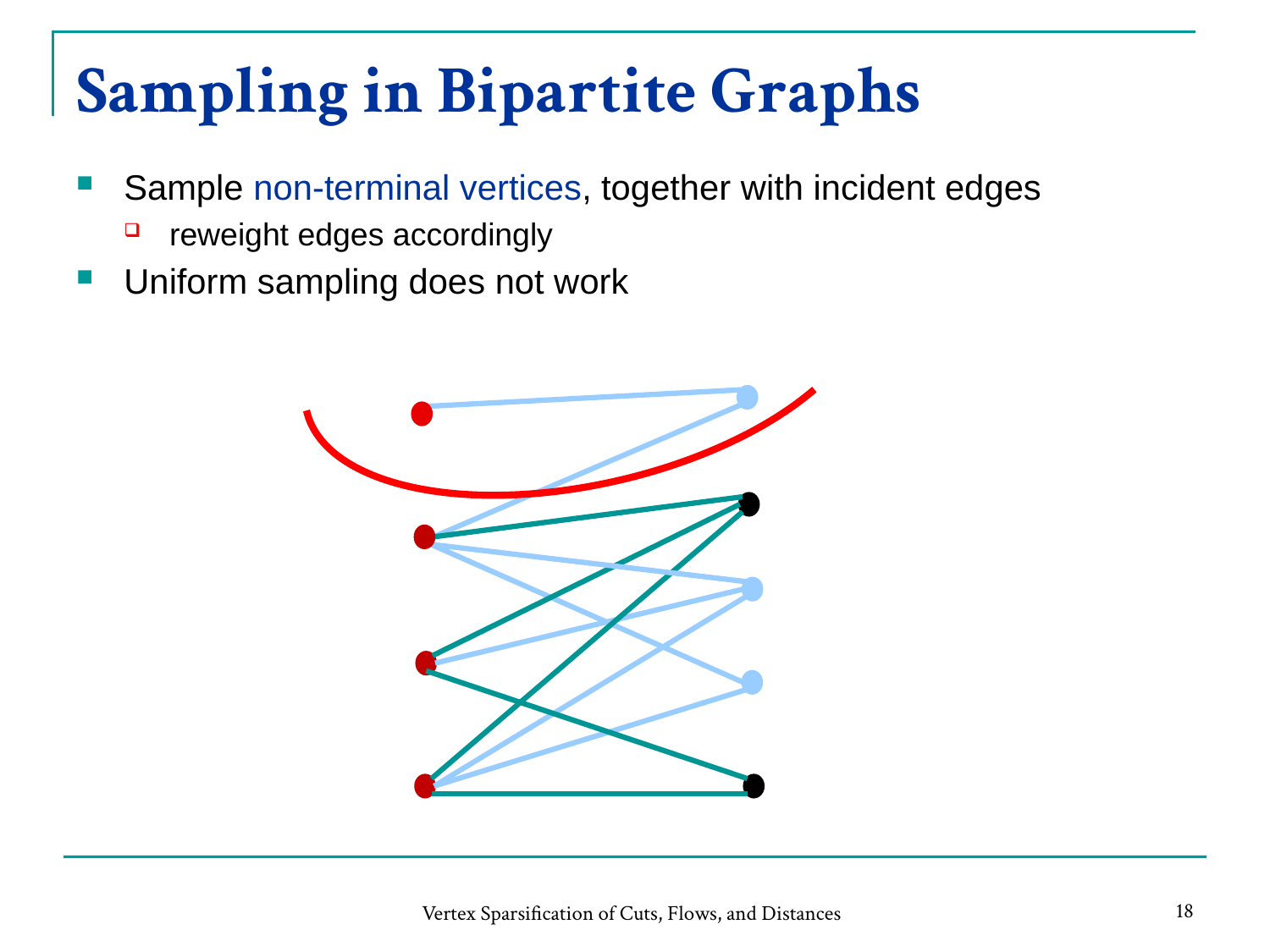

# Sampling in Bipartite Graphs
Sample non-terminal vertices, together with incident edges
reweight edges accordingly
Uniform sampling does not work

18
Vertex Sparsification of Cuts, Flows, and Distances